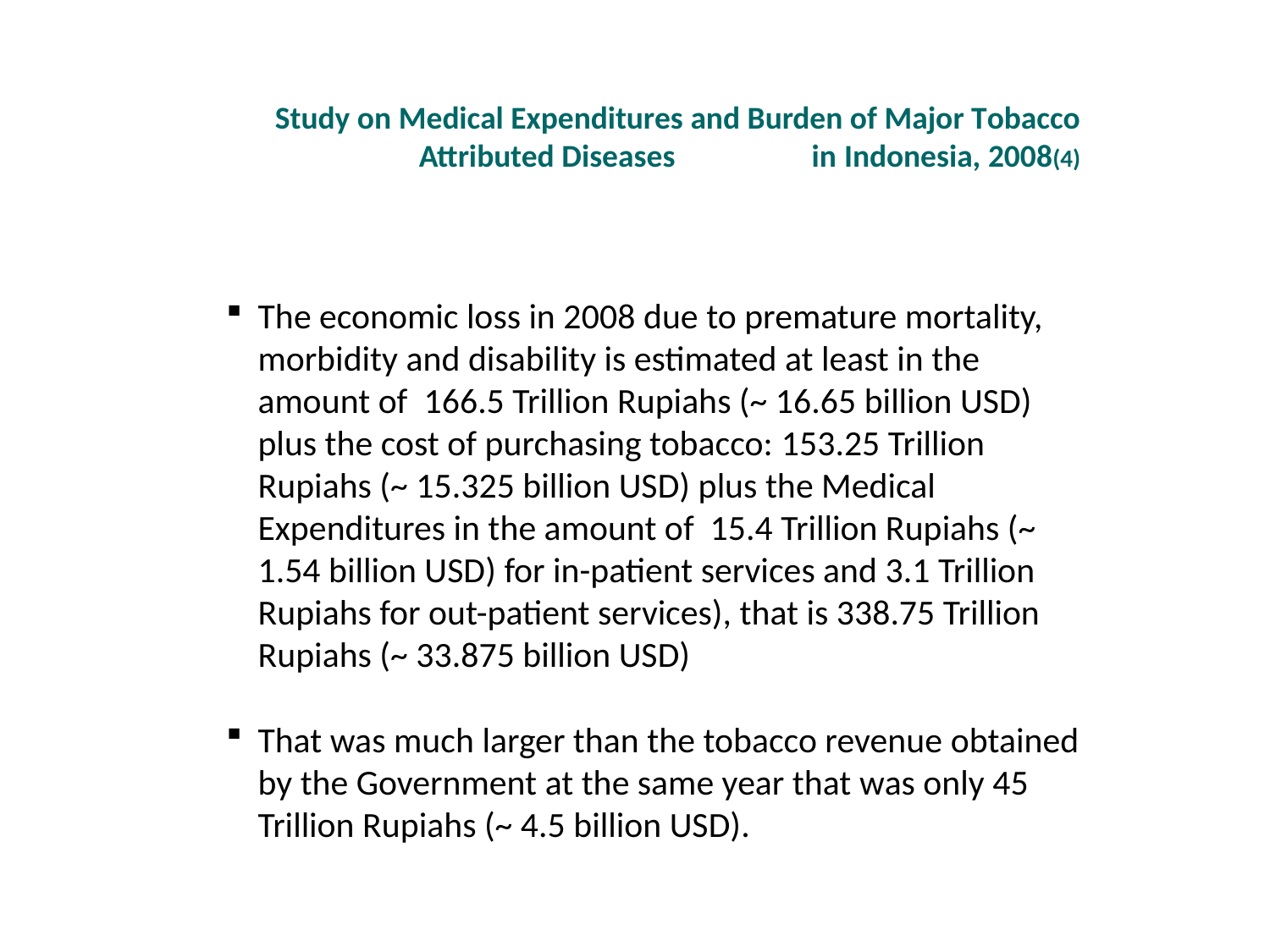

Study on Medical Expenditures and Burden of Major Tobacco Attributed Diseases                   in Indonesia, 2008(4)

The economic loss in 2008 due to premature mortality, morbidity and disability is estimated at least in the amount of  166.5 Trillion Rupiahs (~ 16.65 billion USD)  plus the cost of purchasing tobacco: 153.25 Trillion Rupiahs (~ 15.325 billion USD) plus the Medical Expenditures in the amount of  15.4 Trillion Rupiahs (~ 1.54 billion USD) for in-patient services and 3.1 Trillion Rupiahs for out-patient services), that is 338.75 Trillion Rupiahs (~ 33.875 billion USD)

That was much larger than the tobacco revenue obtained by the Government at the same year that was only 45 Trillion Rupiahs (~ 4.5 billion USD).